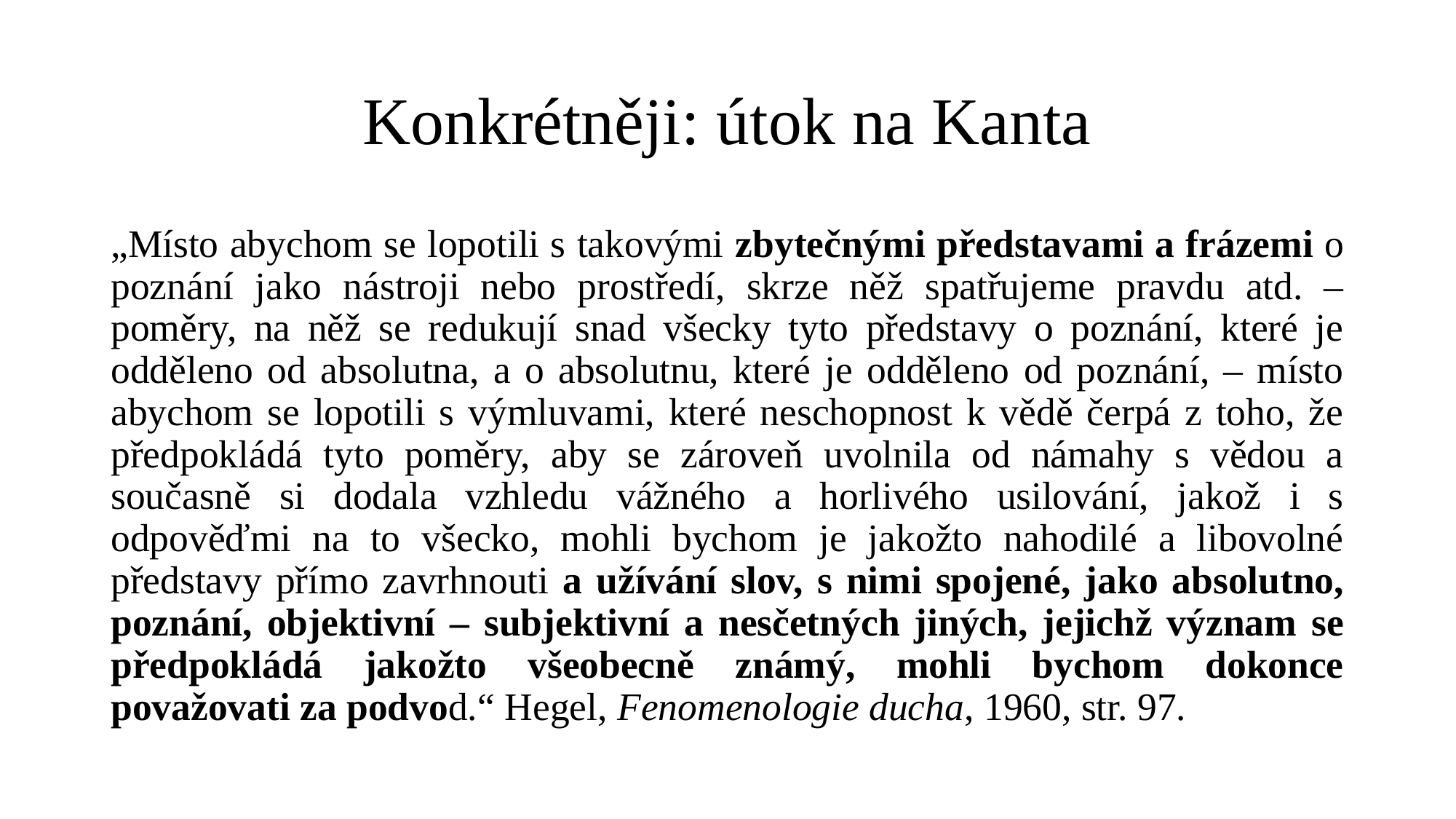

# Konkrétněji: útok na Kanta
„Místo abychom se lopotili s takovými zbytečnými představami a frázemi o poznání jako nástroji nebo prostředí, skrze něž spatřujeme pravdu atd. – poměry, na něž se redukují snad všecky tyto představy o poznání, které je odděleno od absolutna, a o absolutnu, které je odděleno od poznání, – místo abychom se lopotili s výmluvami, které neschopnost k vědě čerpá z toho, že předpokládá tyto poměry, aby se zároveň uvolnila od námahy s vědou a současně si dodala vzhledu vážného a horlivého usilování, jakož i s odpověďmi na to všecko, mohli bychom je jakožto nahodilé a libovolné představy přímo zavrhnouti a užívání slov, s nimi spojené, jako absolutno, poznání, objektivní – subjektivní a nesčetných jiných, jejichž význam se předpokládá jakožto všeobecně známý, mohli bychom dokonce považovati za podvod.“ Hegel, Fenomenologie ducha, 1960, str. 97.